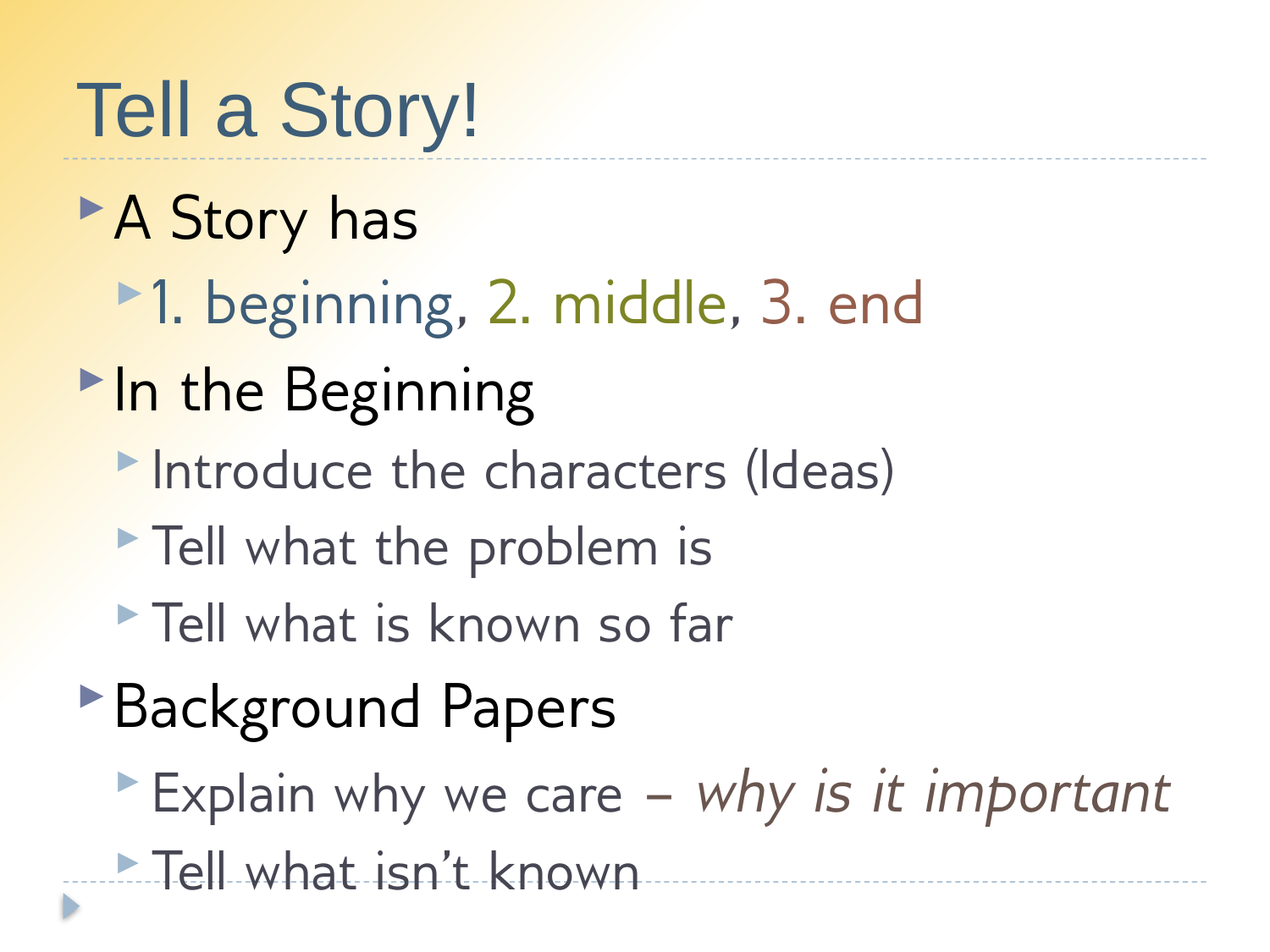

# Tell a Story!
A Story has
1. beginning, 2. middle, 3. end
In the Beginning
Introduce the characters (Ideas)
Tell what the problem is
Tell what is known so far
Background Papers
Explain why we care – why is it important
Tell what isn’t known